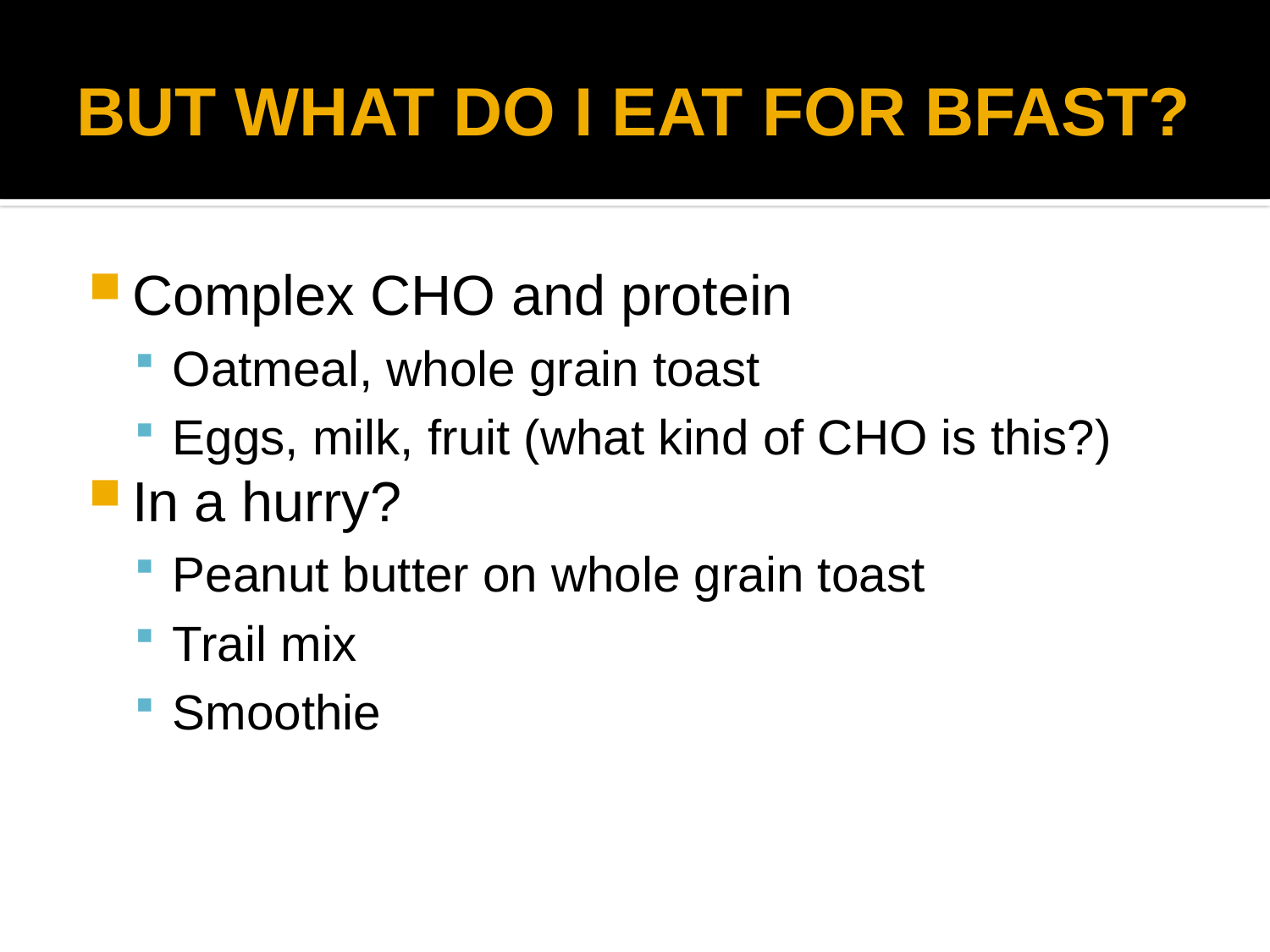

# BUT WHAT DO I EAT FOR BFAST?
Complex CHO and protein
Oatmeal, whole grain toast
Eggs, milk, fruit (what kind of CHO is this?)
In a hurry?
Peanut butter on whole grain toast
Trail mix
Smoothie